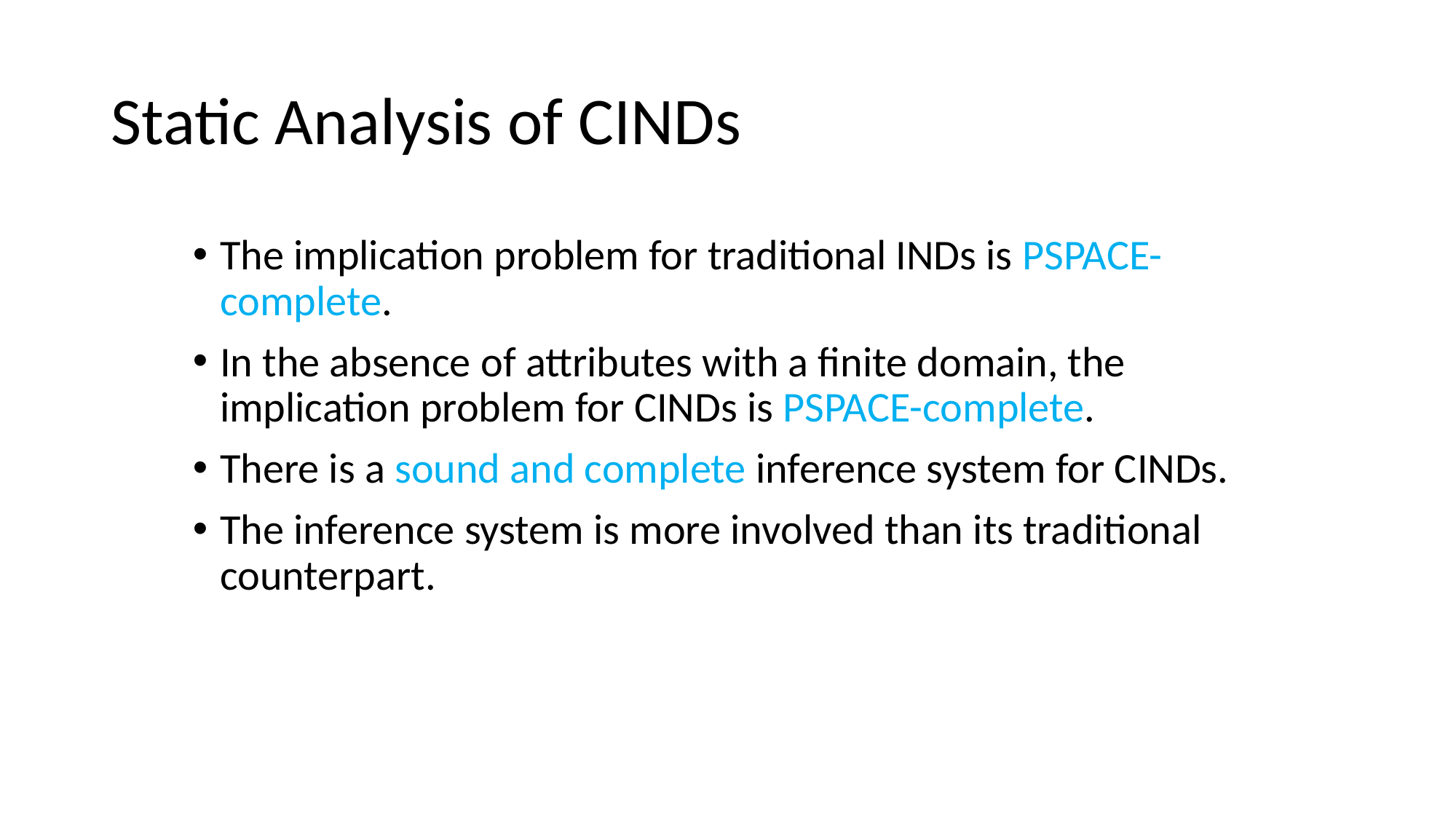

# Static Analysis of CINDs
The implication problem for traditional INDs is PSPACE-complete.
In the absence of attributes with a finite domain, the implication problem for CINDs is PSPACE-complete.
There is a sound and complete inference system for CINDs.
The inference system is more involved than its traditional counterpart.